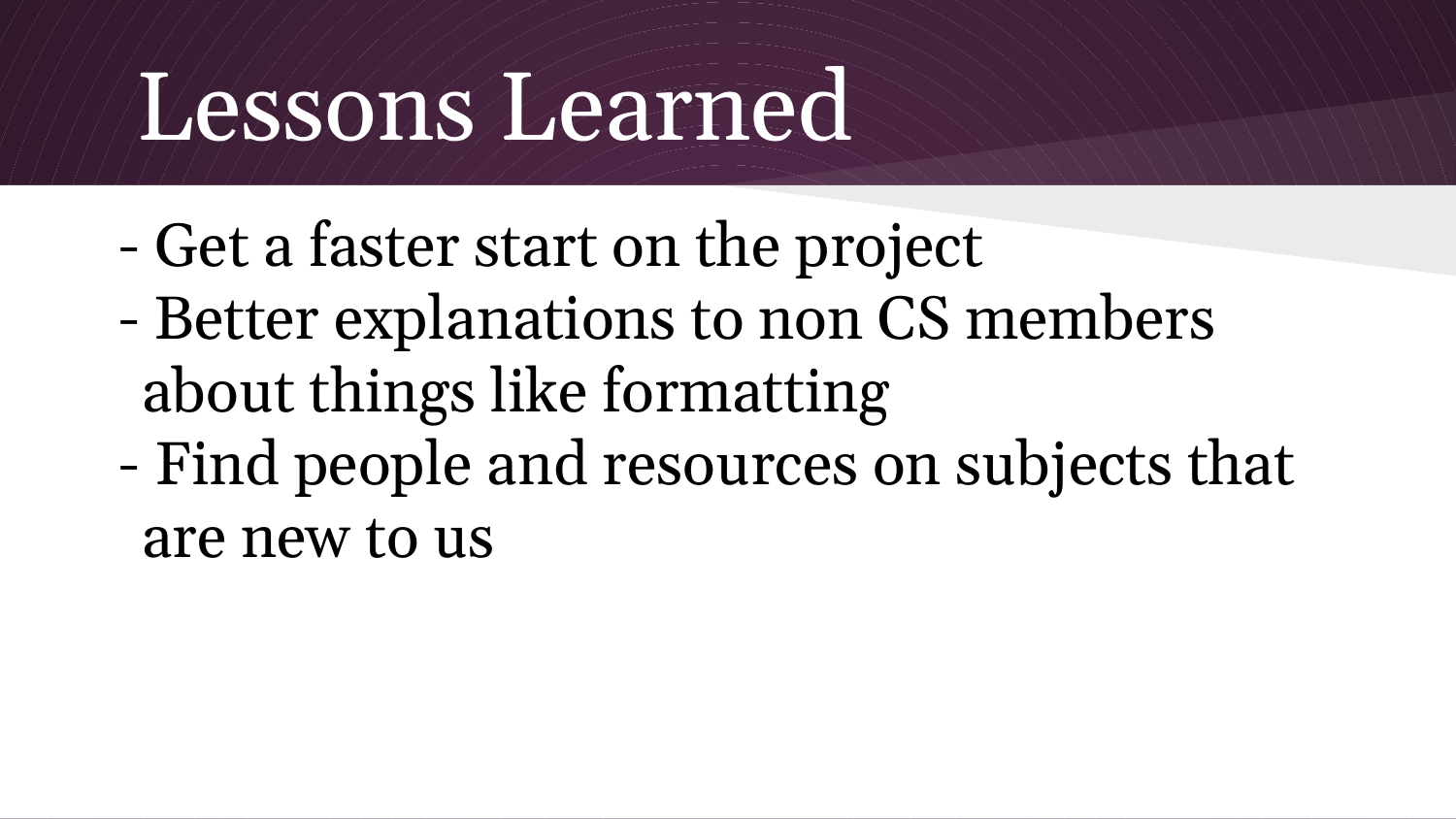

# Lessons Learned
- Get a faster start on the project
- Better explanations to non CS members about things like formatting
- Find people and resources on subjects that are new to us